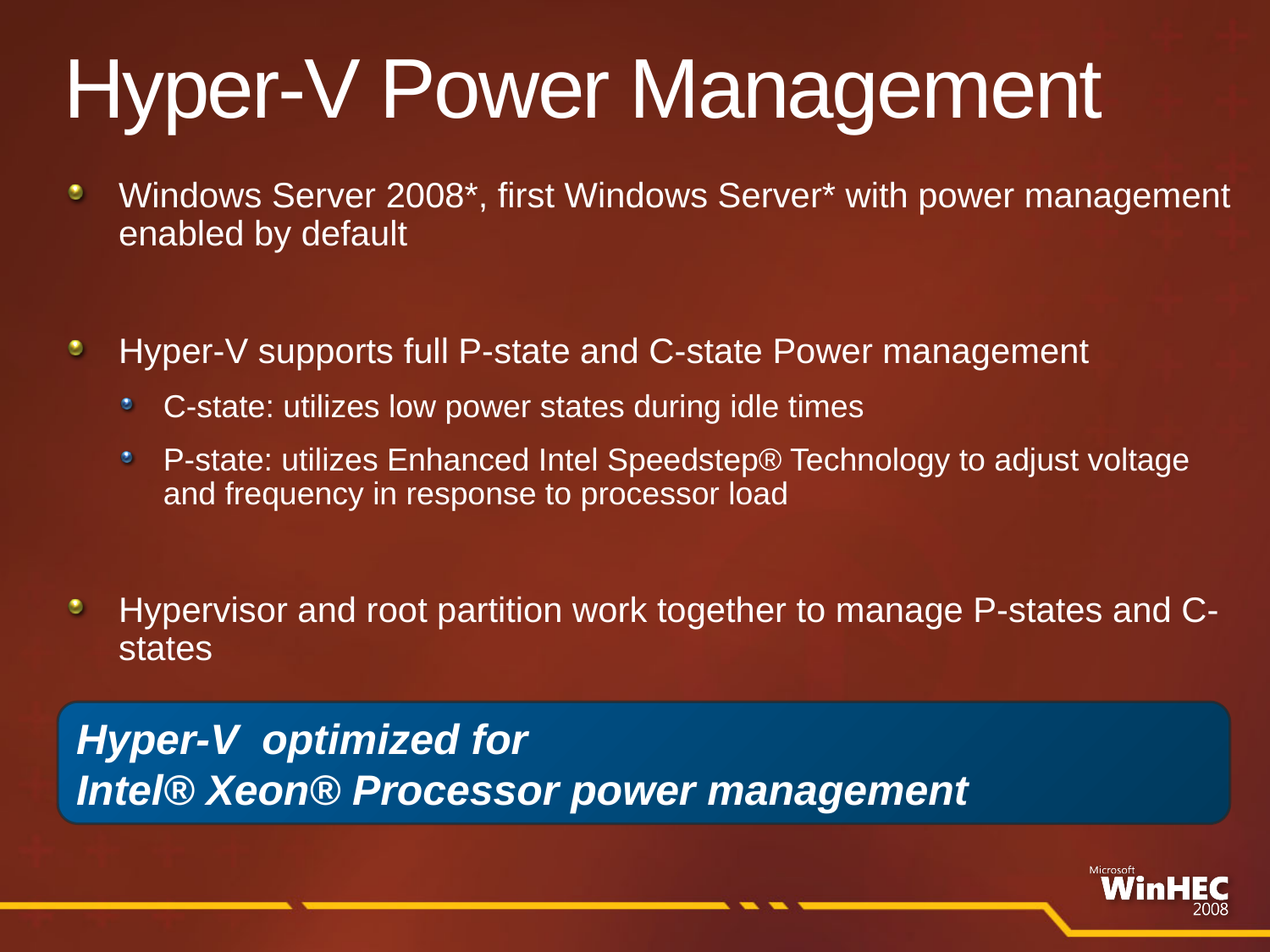

# Hyper-V Power Management
Windows Server 2008*, first Windows Server* with power management enabled by default

Hyper-V supports full P-state and C-state Power management
C-state: utilizes low power states during idle times
P-state: utilizes Enhanced Intel Speedstep® Technology to adjust voltage and frequency in response to processor load

Hypervisor and root partition work together to manage P-states and C-states
Hyper-V  optimized for
Intel® Xeon® Processor power management